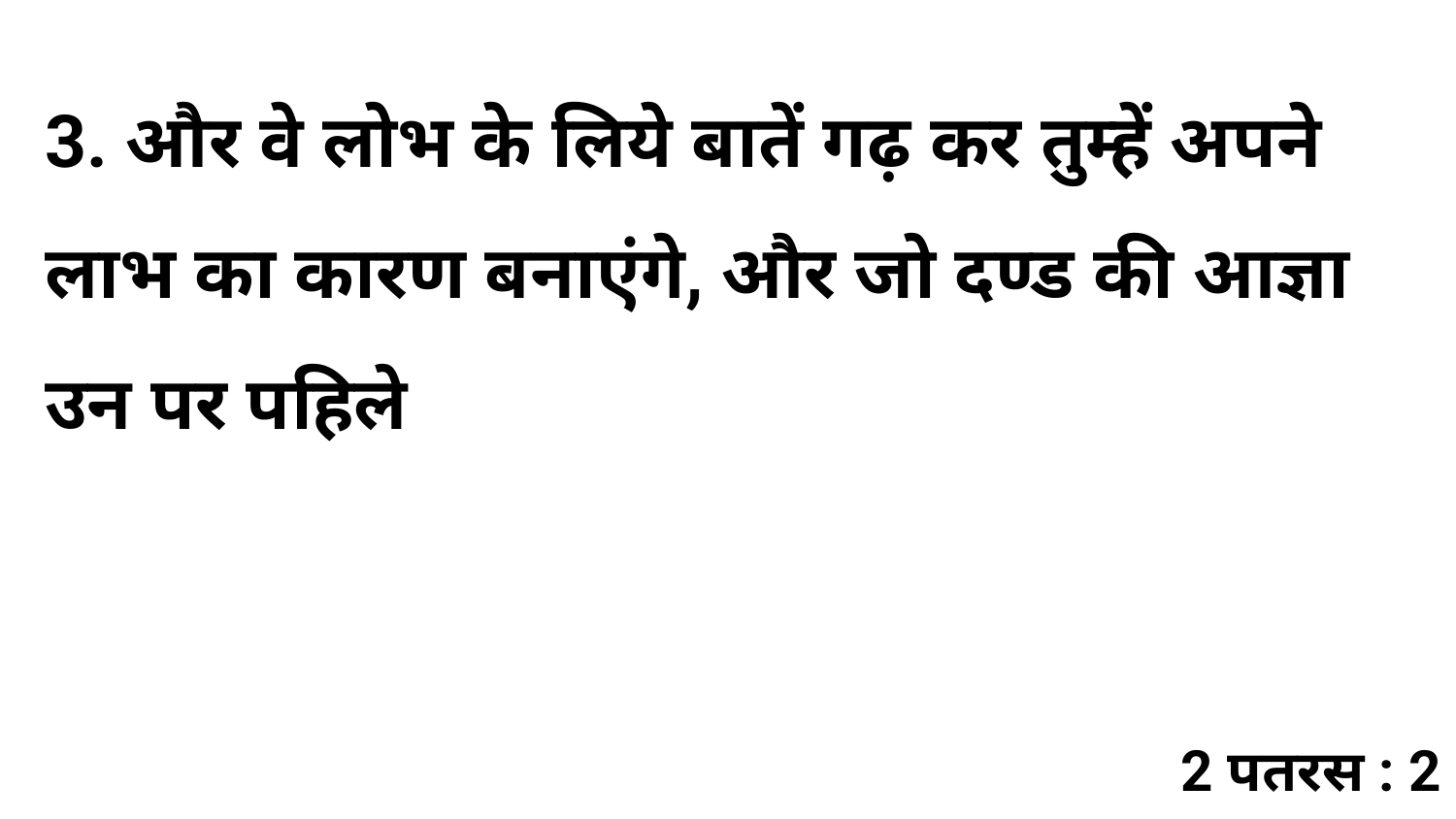

3. और वे लोभ के लिये बातें गढ़ कर तुम्हें अपने लाभ का कारण बनाएंगे, और जो दण्ड की आज्ञा उन पर पहिले
2 पतरस : 2